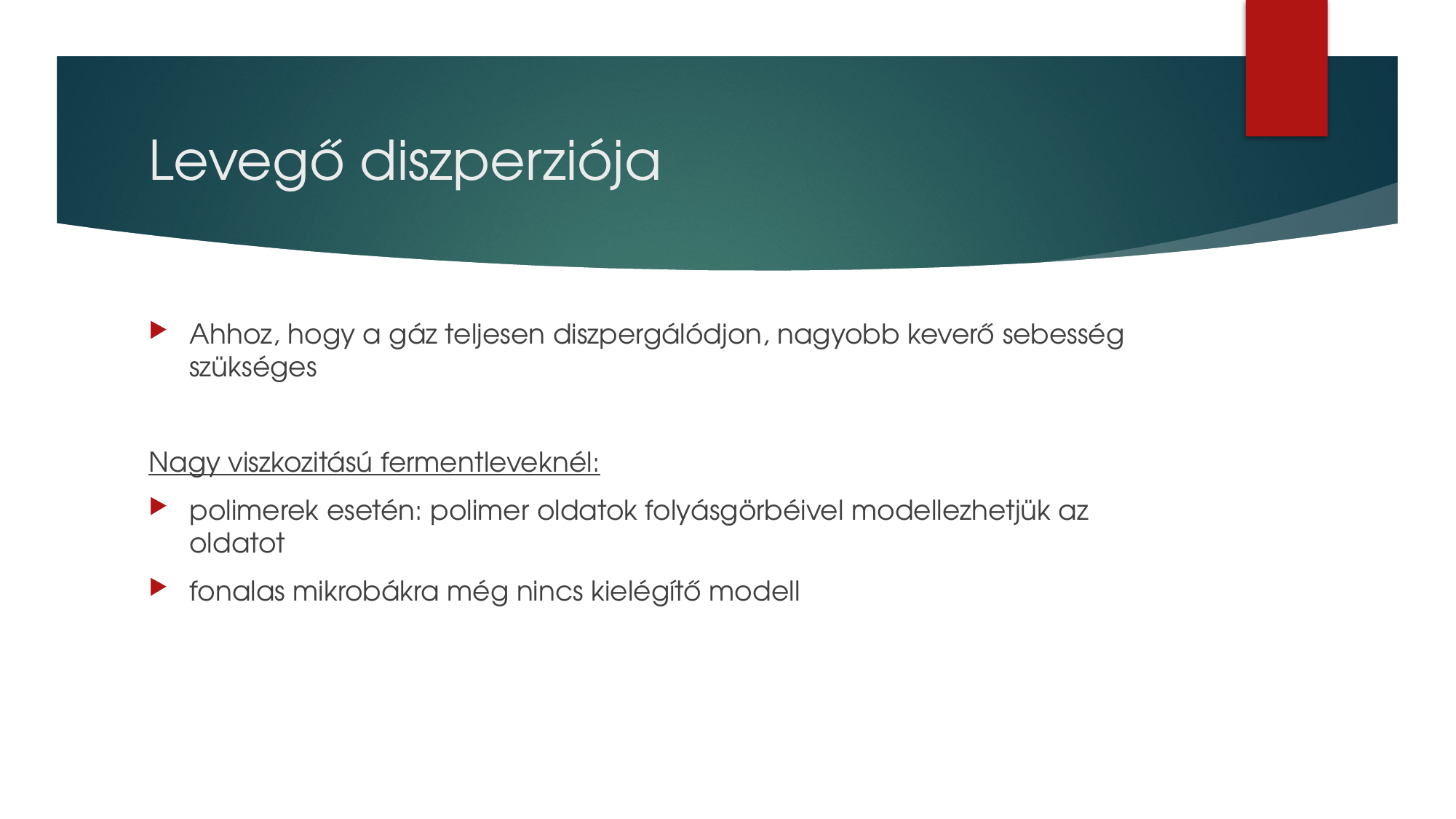

# Levegő diszperziója
Ahhoz, hogy a gáz teljesen diszpergálódjon, nagyobb keverő sebesség  szükséges

Nagy viszkozitású fermentleveknél:
polimerek esetén: polimer oldatok folyásgörbéivel modellezhetjük az oldatot
fonalas mikrobákra még nincs kielégítő modell